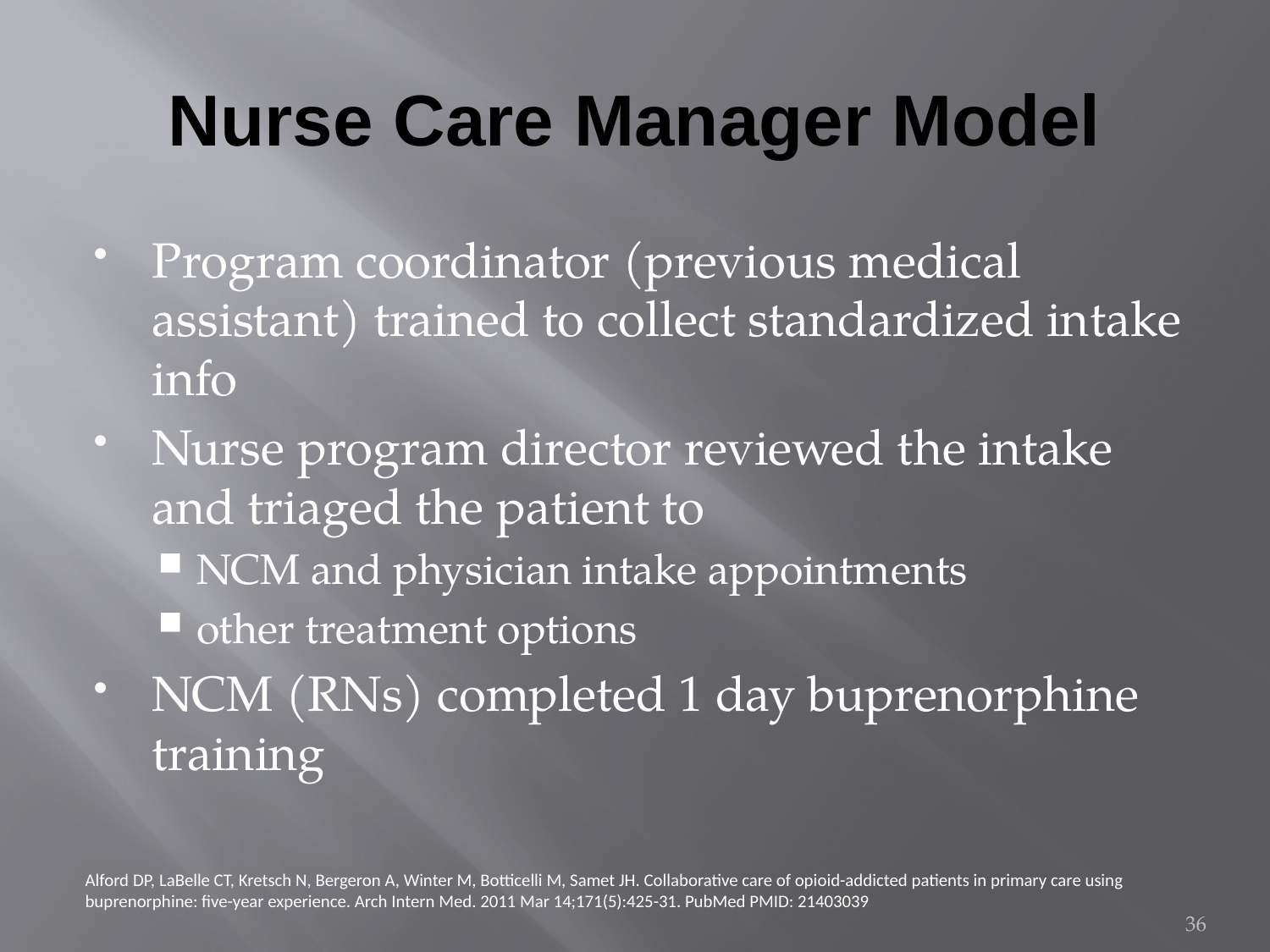

# Nurse Care Manager Model
Program coordinator (previous medical assistant) trained to collect standardized intake info
Nurse program director reviewed the intake and triaged the patient to
NCM and physician intake appointments
other treatment options
NCM (RNs) completed 1 day buprenorphine training

Alford DP, LaBelle CT, Kretsch N, Bergeron A, Winter M, Botticelli M, Samet JH. Collaborative care of opioid-addicted patients in primary care using buprenorphine: five-year experience. Arch Intern Med. 2011 Mar 14;171(5):425-31. PubMed PMID: 21403039
36